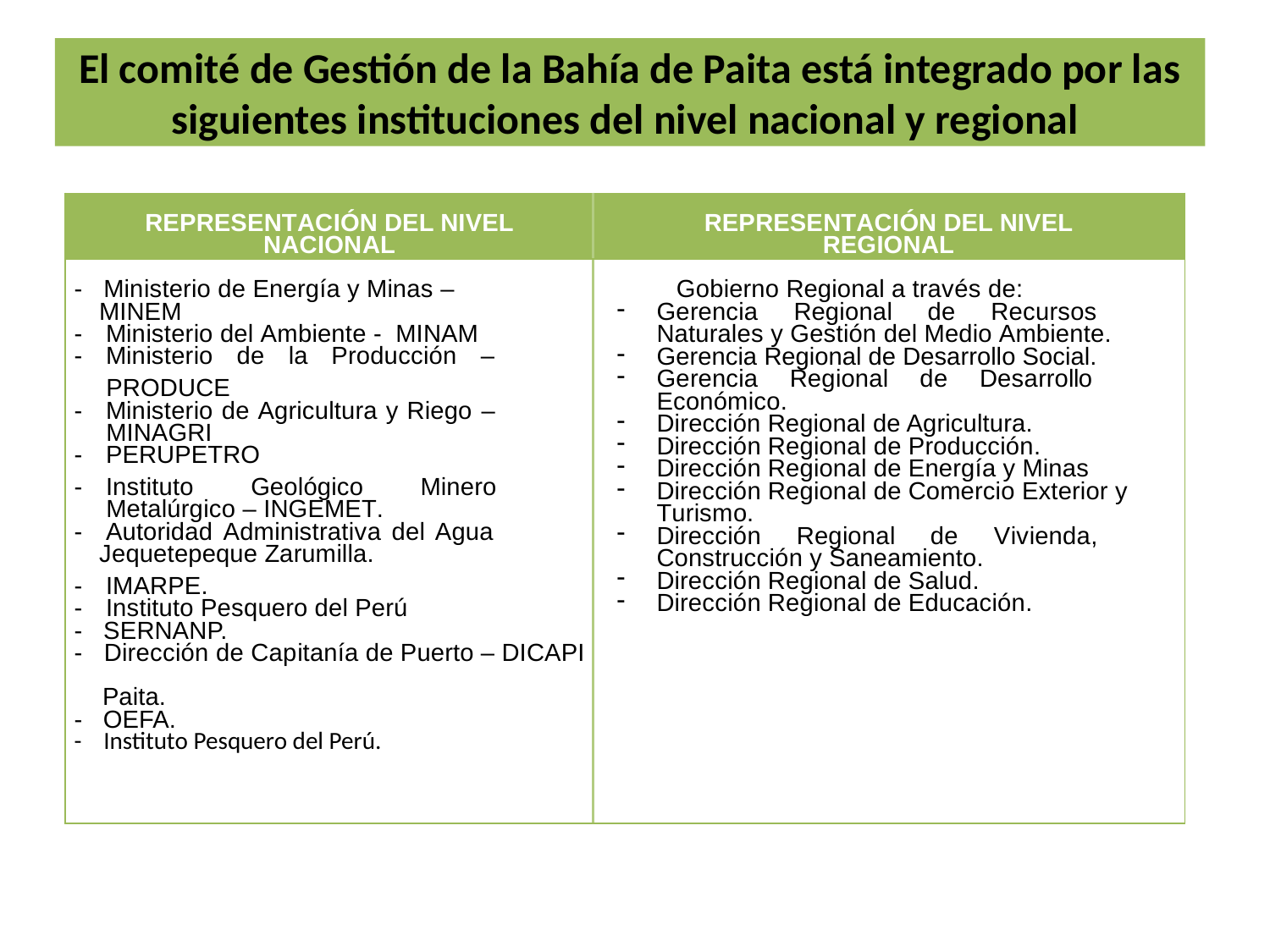

# El comité de Gestión de la Bahía de Paita está integrado por las siguientes instituciones del nivel nacional y regional
| REPRESENTACIÓN DEL NIVEL NACIONAL | REPRESENTACIÓN DEL NIVEL REGIONAL |
| --- | --- |
| - Ministerio de Energía y Minas – MINEM - Ministerio del Ambiente - MINAM - Ministerio de la Producción – PRODUCE - Ministerio de Agricultura y Riego – MINAGRI - PERUPETRO - Instituto Geológico Minero Metalúrgico – INGEMET. - Autoridad Administrativa del Agua Jequetepeque Zarumilla. - IMARPE. - Instituto Pesquero del Perú - SERNANP. - Dirección de Capitanía de Puerto – DICAPI Paita. - OEFA. - Instituto Pesquero del Perú. | Gobierno Regional a través de: Gerencia Regional de Recursos Naturales y Gestión del Medio Ambiente. Gerencia Regional de Desarrollo Social. Gerencia Regional de Desarrollo Económico. Dirección Regional de Agricultura. Dirección Regional de Producción. Dirección Regional de Energía y Minas Dirección Regional de Comercio Exterior y Turismo. Dirección Regional de Vivienda, Construcción y Saneamiento. Dirección Regional de Salud. Dirección Regional de Educación. |